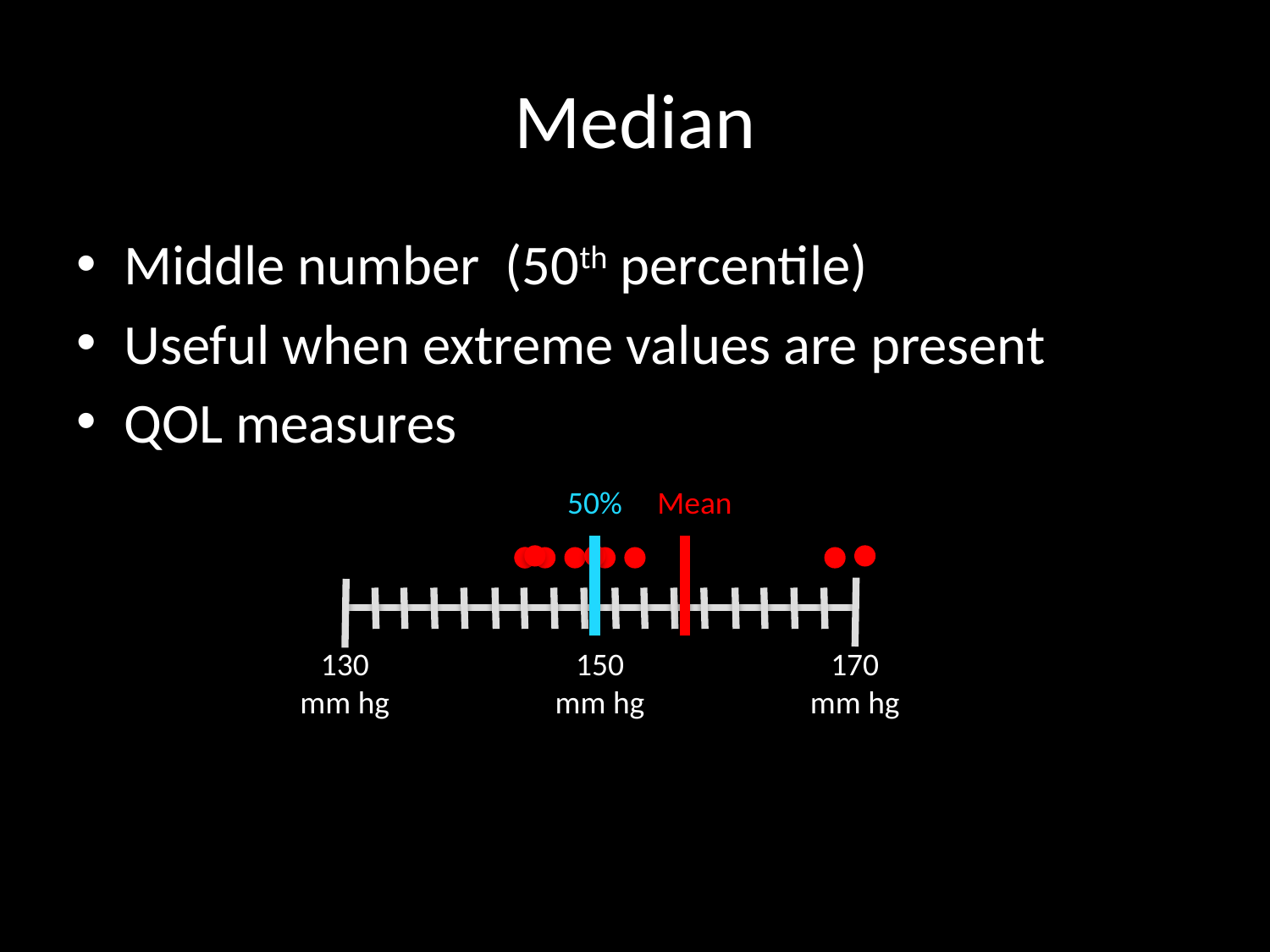

# Median
Middle number  (50th percentile)
Useful when extreme values are present
QOL measures
50%
Mean

150
mm hg
170
mm hg

130
mm hg